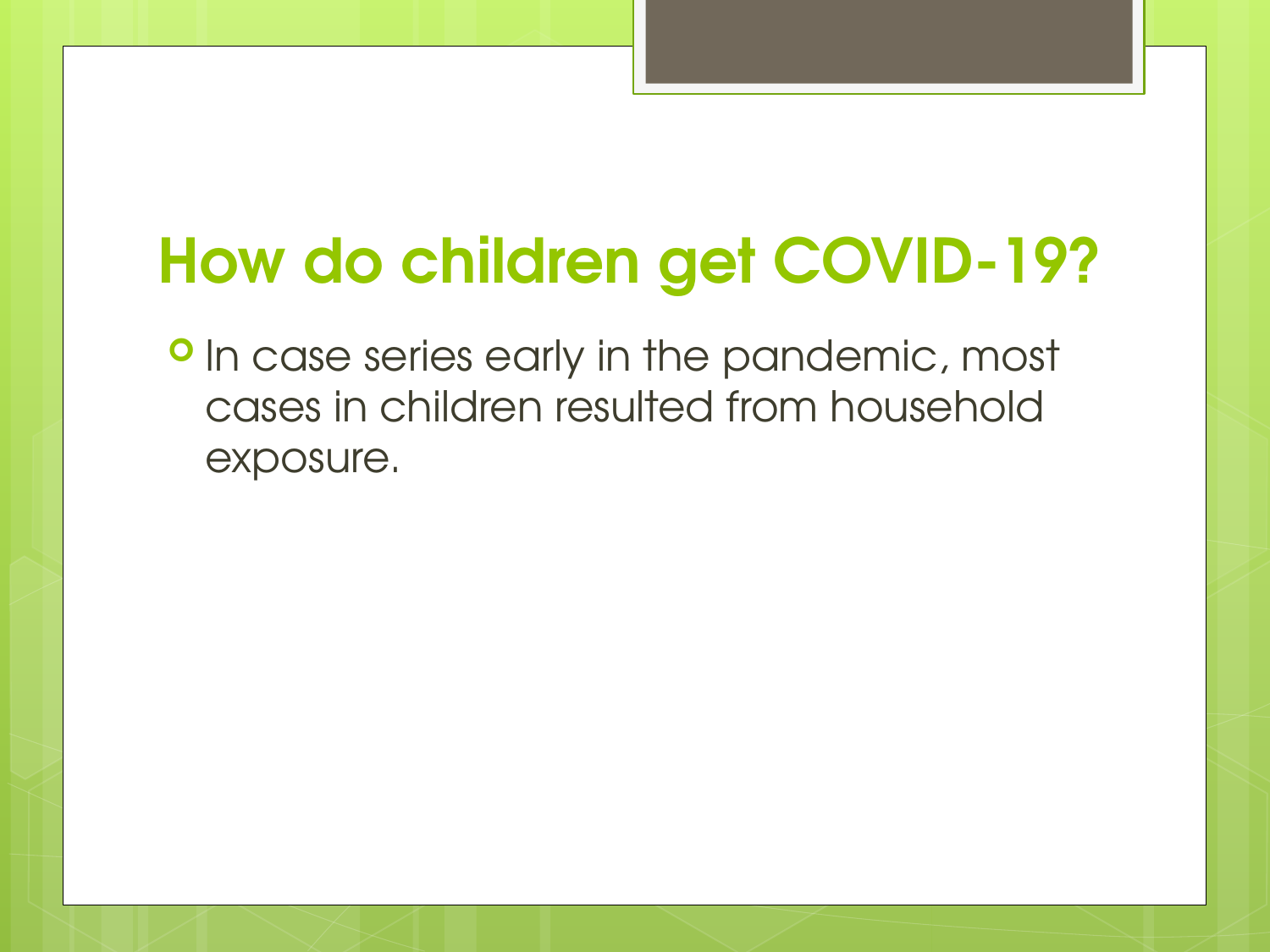

# How do children get COVID-19?
In case series early in the pandemic, most cases in children resulted from household exposure.